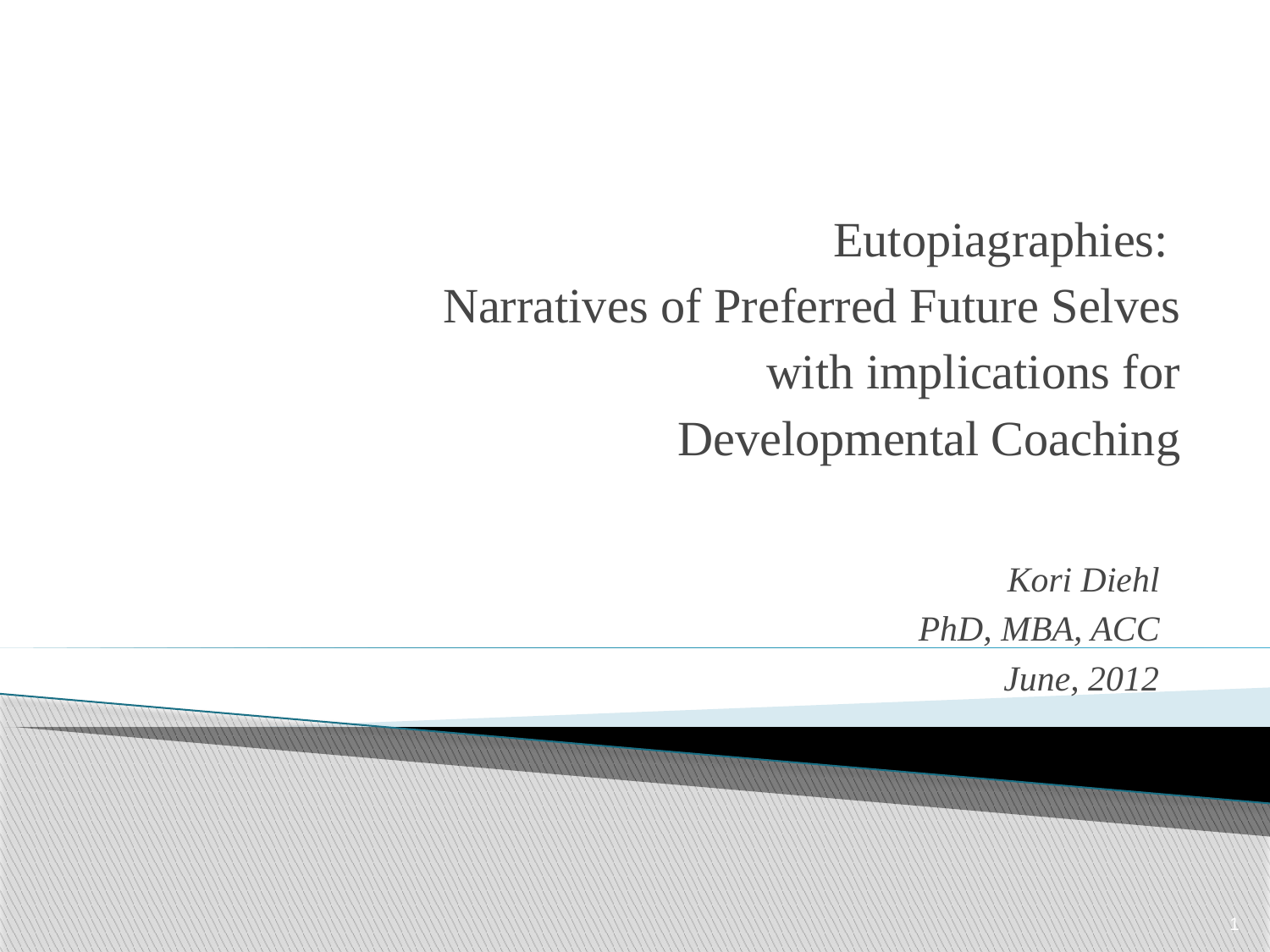

Eutopiagraphies:
Narratives of Preferred Future Selves
with implications for
Developmental Coaching
Kori Diehl
PhD, MBA, ACC
June, 2012

1